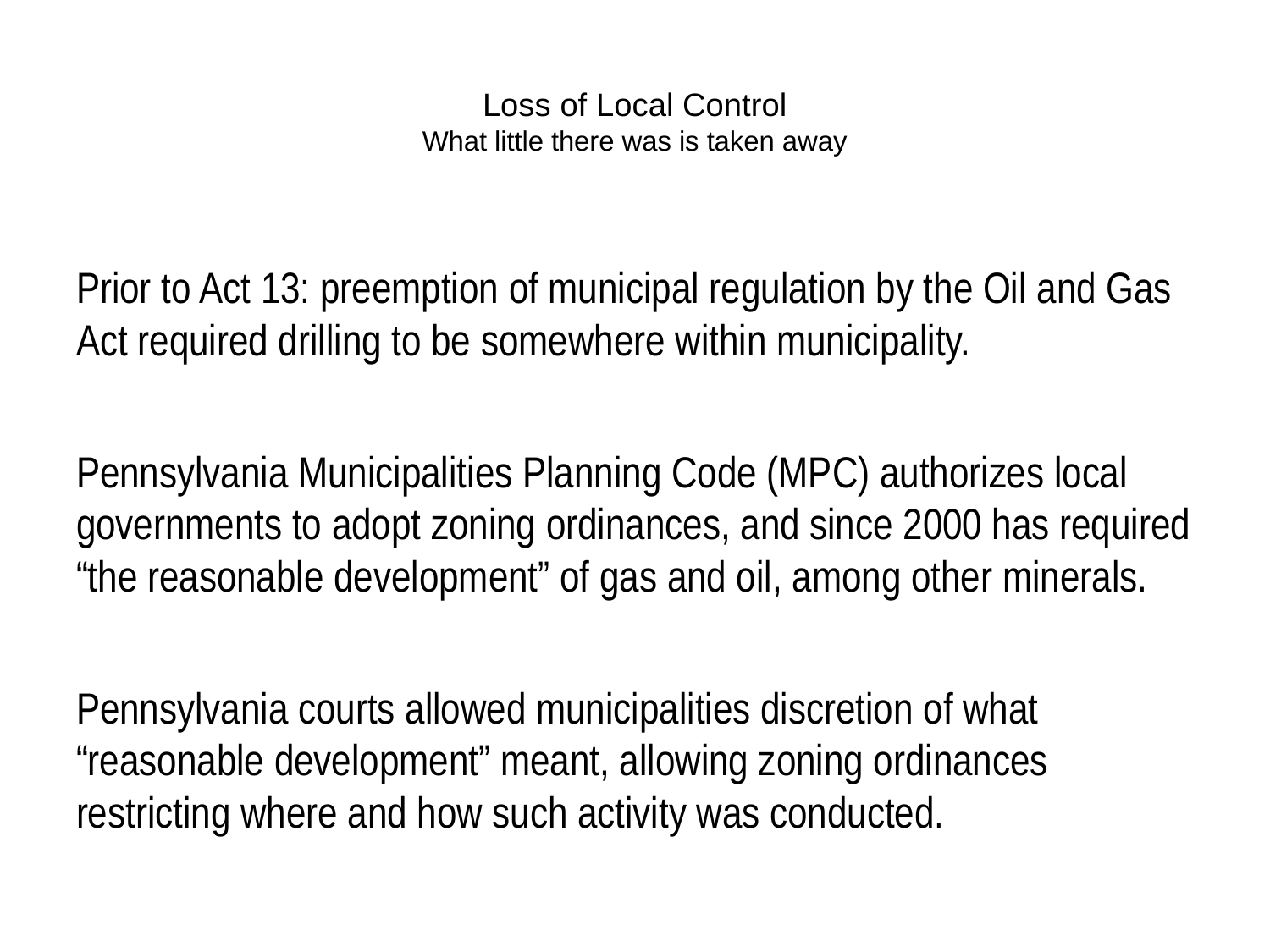

# Loss of Local Control What little there was is taken away

Prior to Act 13: preemption of municipal regulation by the Oil and Gas Act required drilling to be somewhere within municipality.

Pennsylvania Municipalities Planning Code (MPC) authorizes local governments to adopt zoning ordinances, and since 2000 has required “the reasonable development” of gas and oil, among other minerals.

Pennsylvania courts allowed municipalities discretion of what “reasonable development” meant, allowing zoning ordinances restricting where and how such activity was conducted.